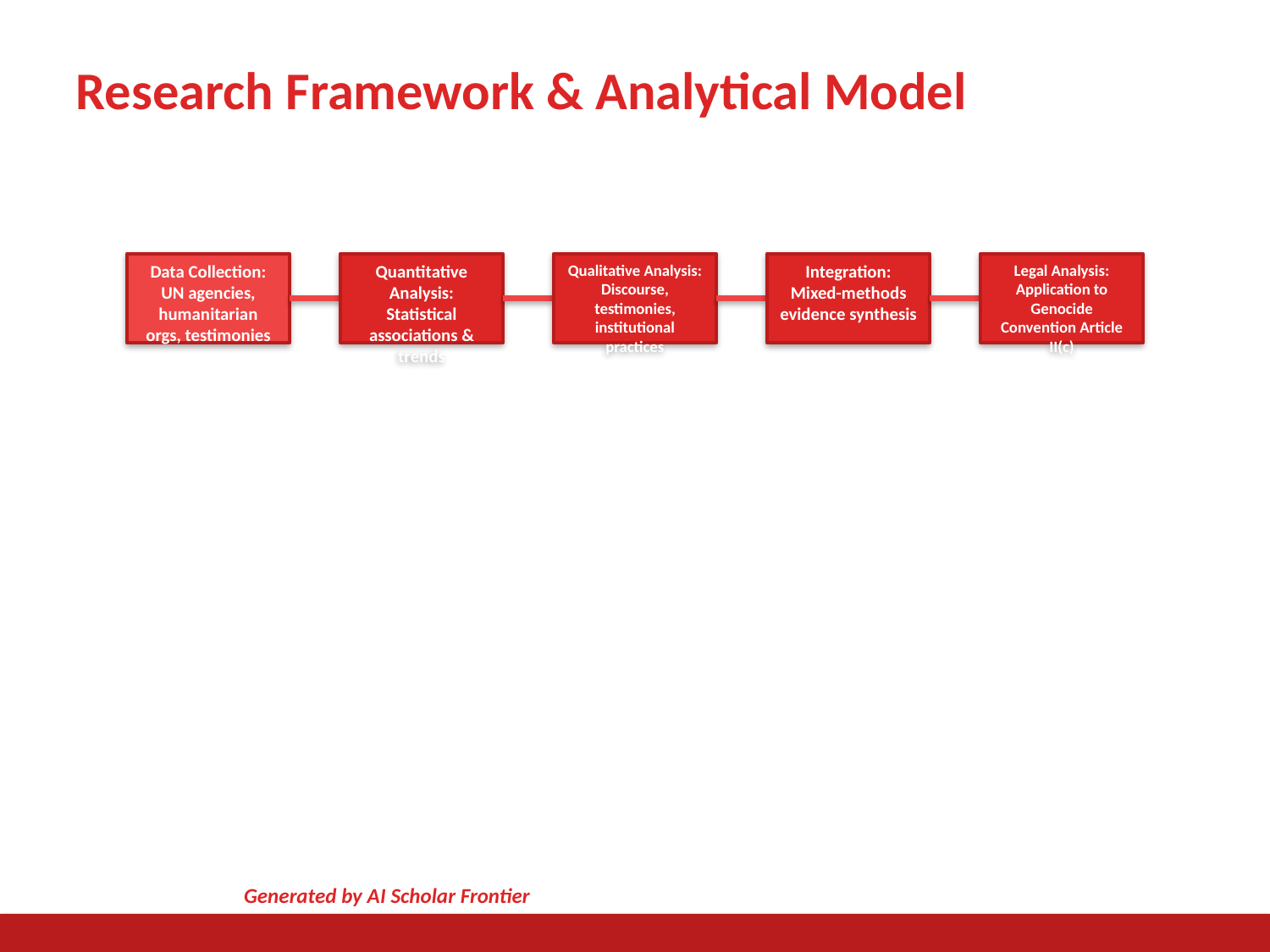

Research Framework & Analytical Model
Data Collection: UN agencies, humanitarian orgs, testimonies
Quantitative Analysis: Statistical associations & trends
Qualitative Analysis: Discourse, testimonies, institutional practices
Integration: Mixed-methods evidence synthesis
Legal Analysis: Application to Genocide Convention Article II(c)
Generated by AI Scholar Frontier